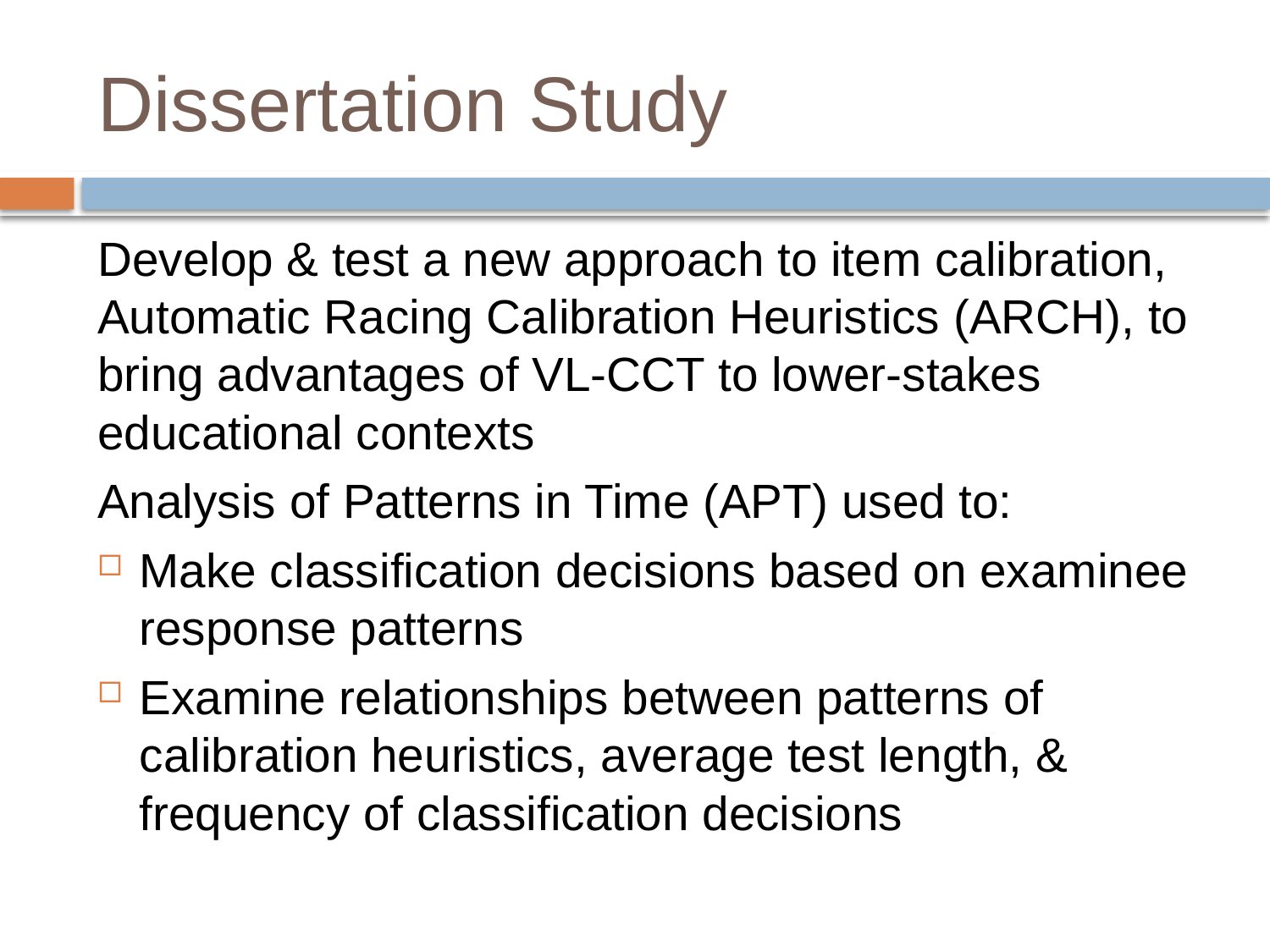

# Dissertation Study
Develop & test a new approach to item calibration, Automatic Racing Calibration Heuristics (ARCH), to bring advantages of VL-CCT to lower-stakes educational contexts
Analysis of Patterns in Time (APT) used to:
Make classification decisions based on examinee response patterns
Examine relationships between patterns of calibration heuristics, average test length, & frequency of classification decisions